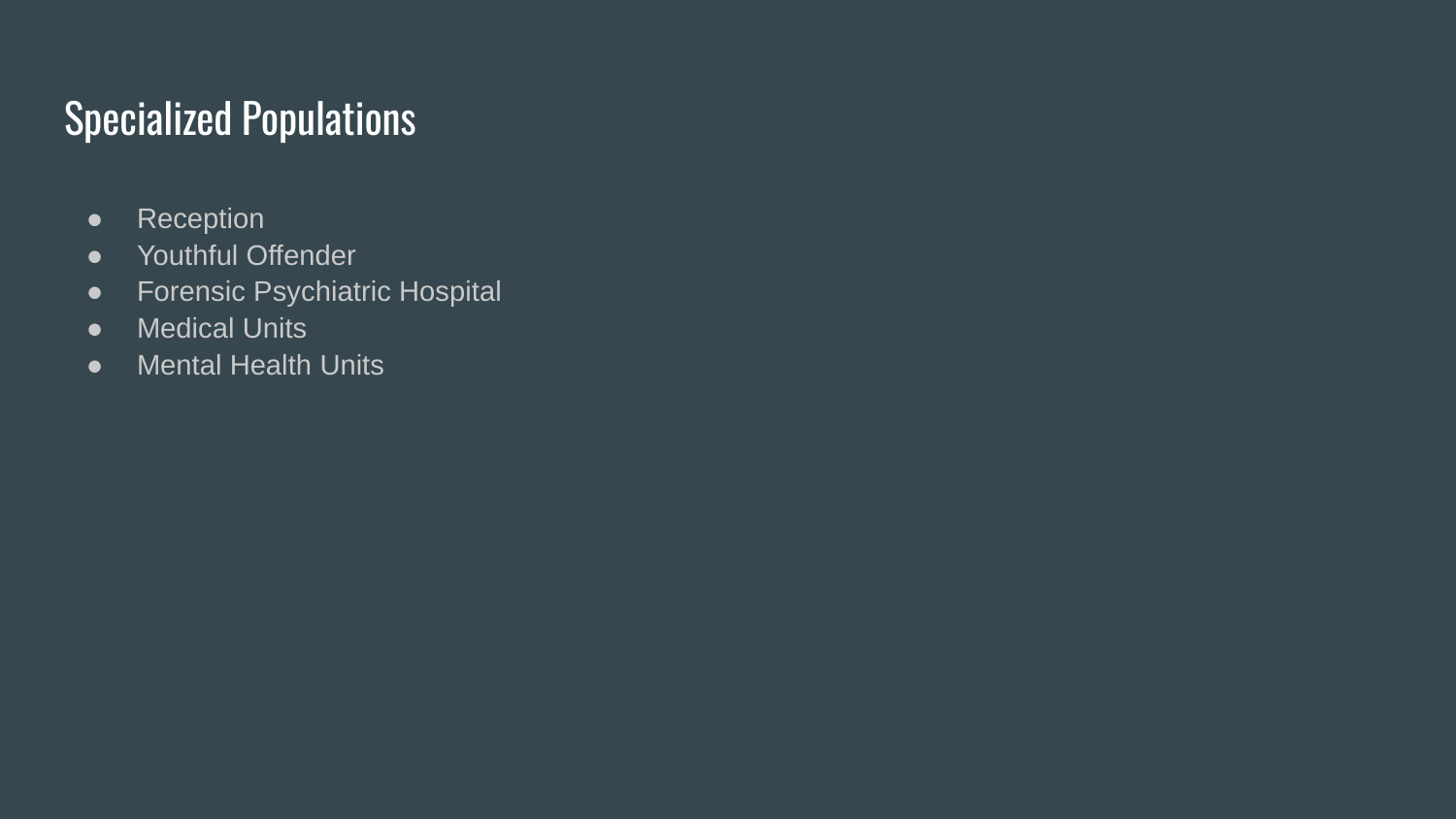

# Specialized Populations
Reception
Youthful Offender
Forensic Psychiatric Hospital
Medical Units
Mental Health Units